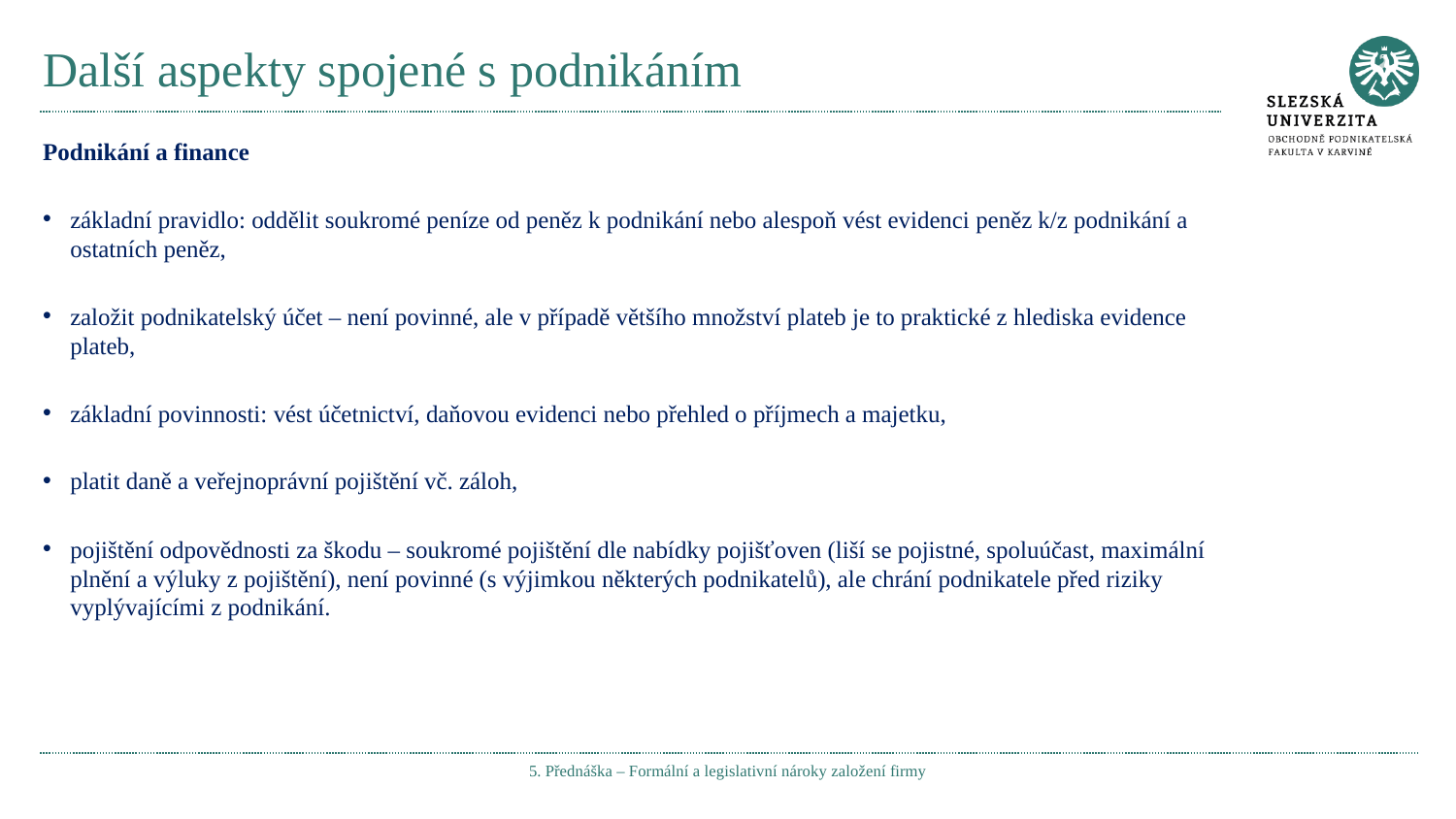

# Další aspekty spojené s podnikáním
Podnikání a finance

základní pravidlo: oddělit soukromé peníze od peněz k podnikání nebo alespoň vést evidenci peněz k/z podnikání a ostatních peněz,

založit podnikatelský účet – není povinné, ale v případě většího množství plateb je to praktické z hlediska evidence plateb,

základní povinnosti: vést účetnictví, daňovou evidenci nebo přehled o příjmech a majetku,

platit daně a veřejnoprávní pojištění vč. záloh,

pojištění odpovědnosti za škodu – soukromé pojištění dle nabídky pojišťoven (liší se pojistné, spoluúčast, maximální plnění a výluky z pojištění), není povinné (s výjimkou některých podnikatelů), ale chrání podnikatele před riziky vyplývajícími z podnikání.

5. Přednáška – Formální a legislativní nároky založení firmy